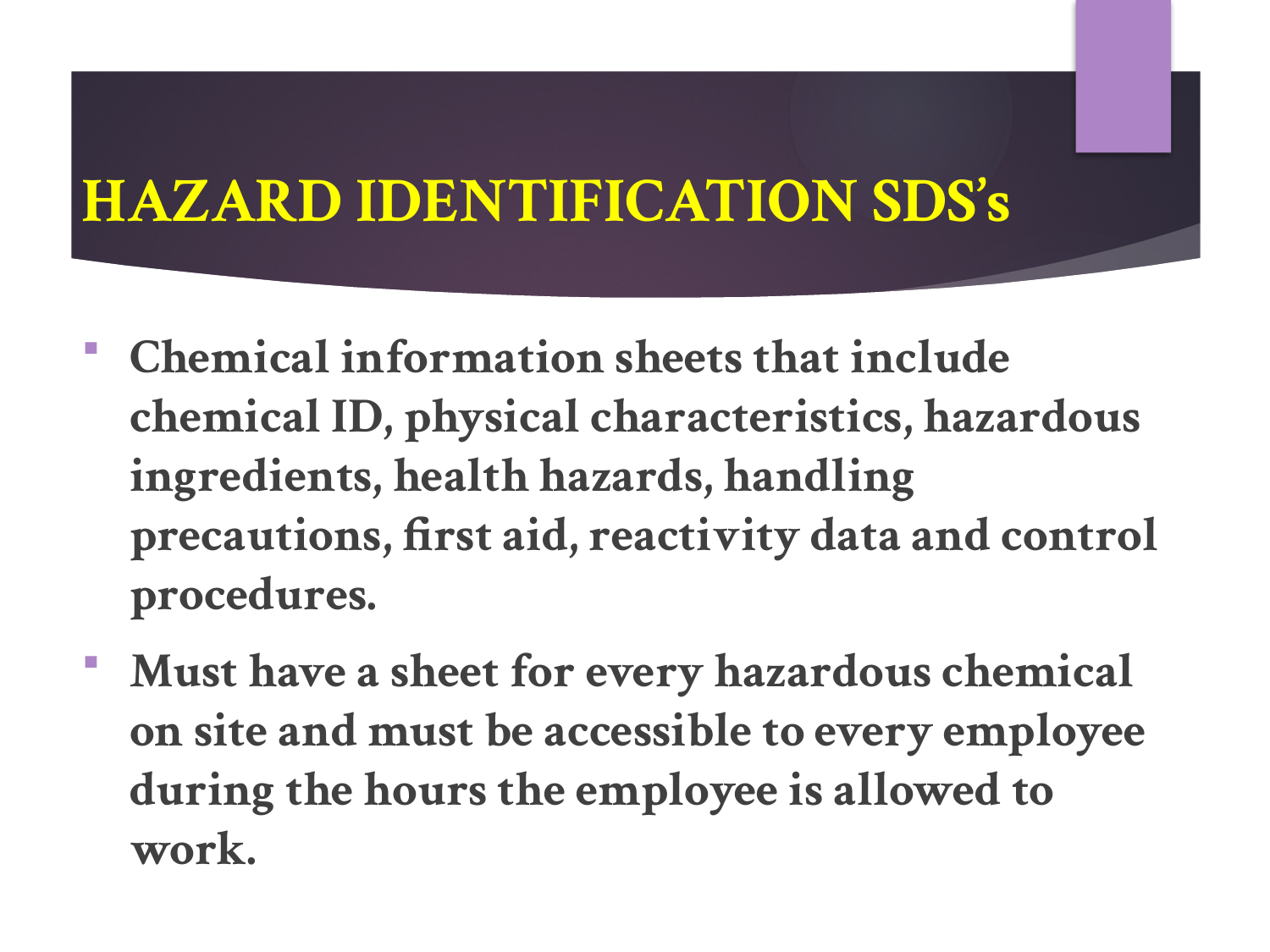

# HAZARD IDENTIFICATION SDS’s
Chemical information sheets that include chemical ID, physical characteristics, hazardous ingredients, health hazards, handling precautions, first aid, reactivity data and control procedures.
Must have a sheet for every hazardous chemical on site and must be accessible to every employee during the hours the employee is allowed to work.